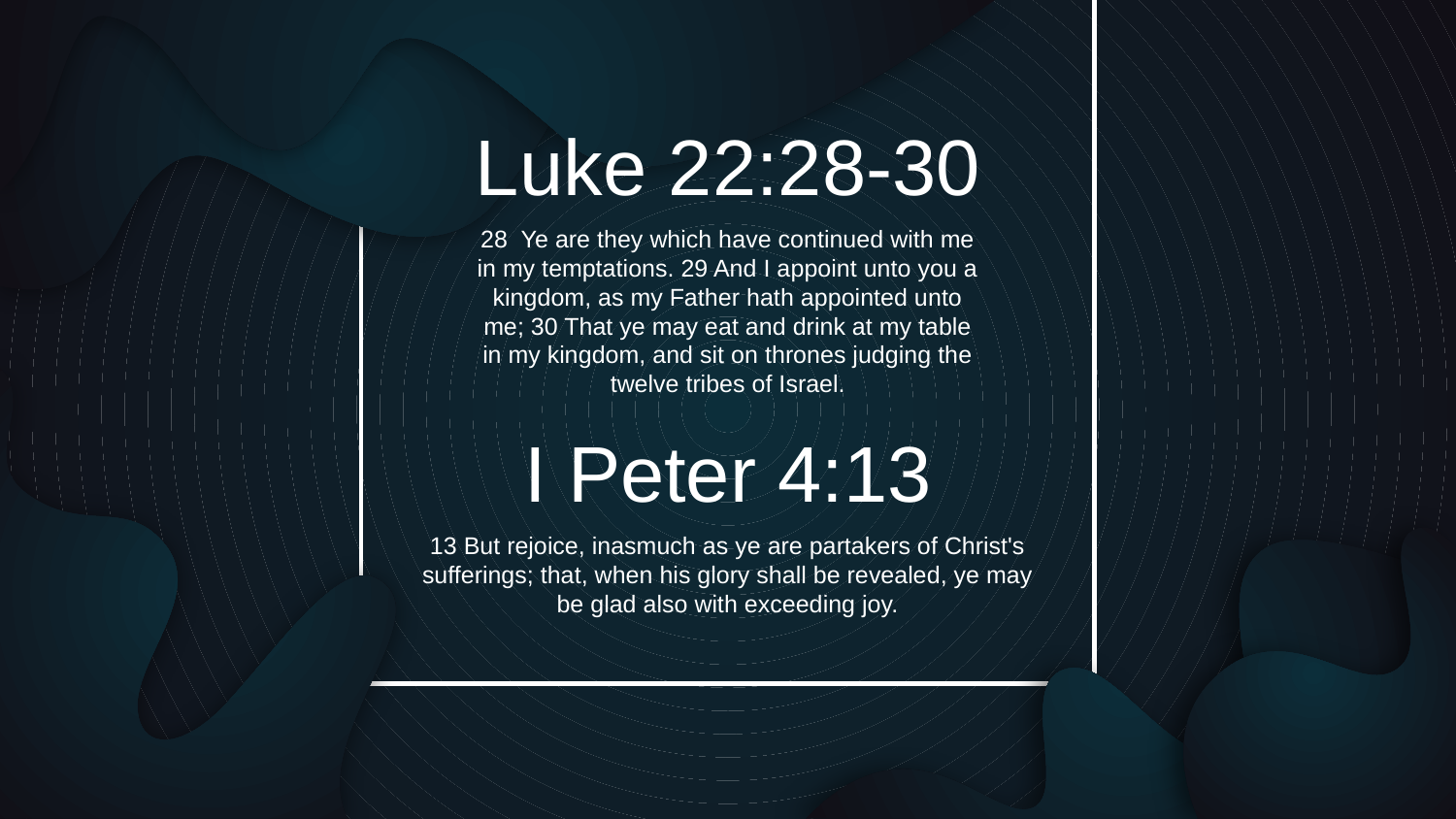

Luke 22:28-30
28  Ye are they which have continued with me in my temptations. 29 And I appoint unto you a kingdom, as my Father hath appointed unto me; 30 That ye may eat and drink at my table in my kingdom, and sit on thrones judging the twelve tribes of Israel.

I Peter 4:13
13 But rejoice, inasmuch as ye are partakers of Christ's sufferings; that, when his glory shall be revealed, ye may be glad also with exceeding joy.